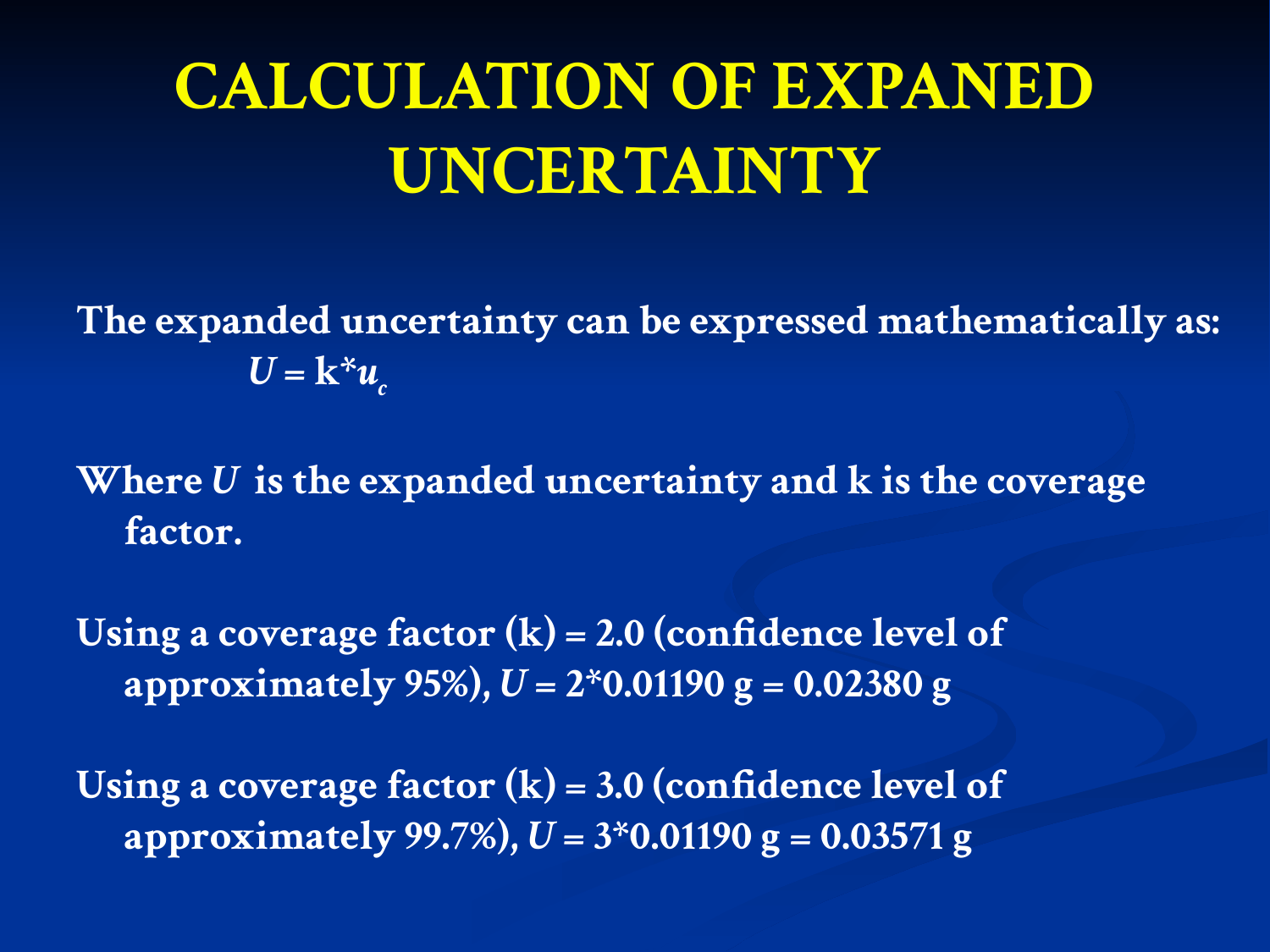

CALCULATION OF EXPANED UNCERTAINTY
The expanded uncertainty can be expressed mathematically as:
                      U = k*uc

Where U  is the expanded uncertainty and k is the coverage factor.

Using a coverage factor (k) = 2.0 (confidence level of approximately 95%), U = 2*0.01190 g = 0.02380 g

Using a coverage factor (k) = 3.0 (confidence level of approximately 99.7%), U = 3*0.01190 g = 0.03571 g